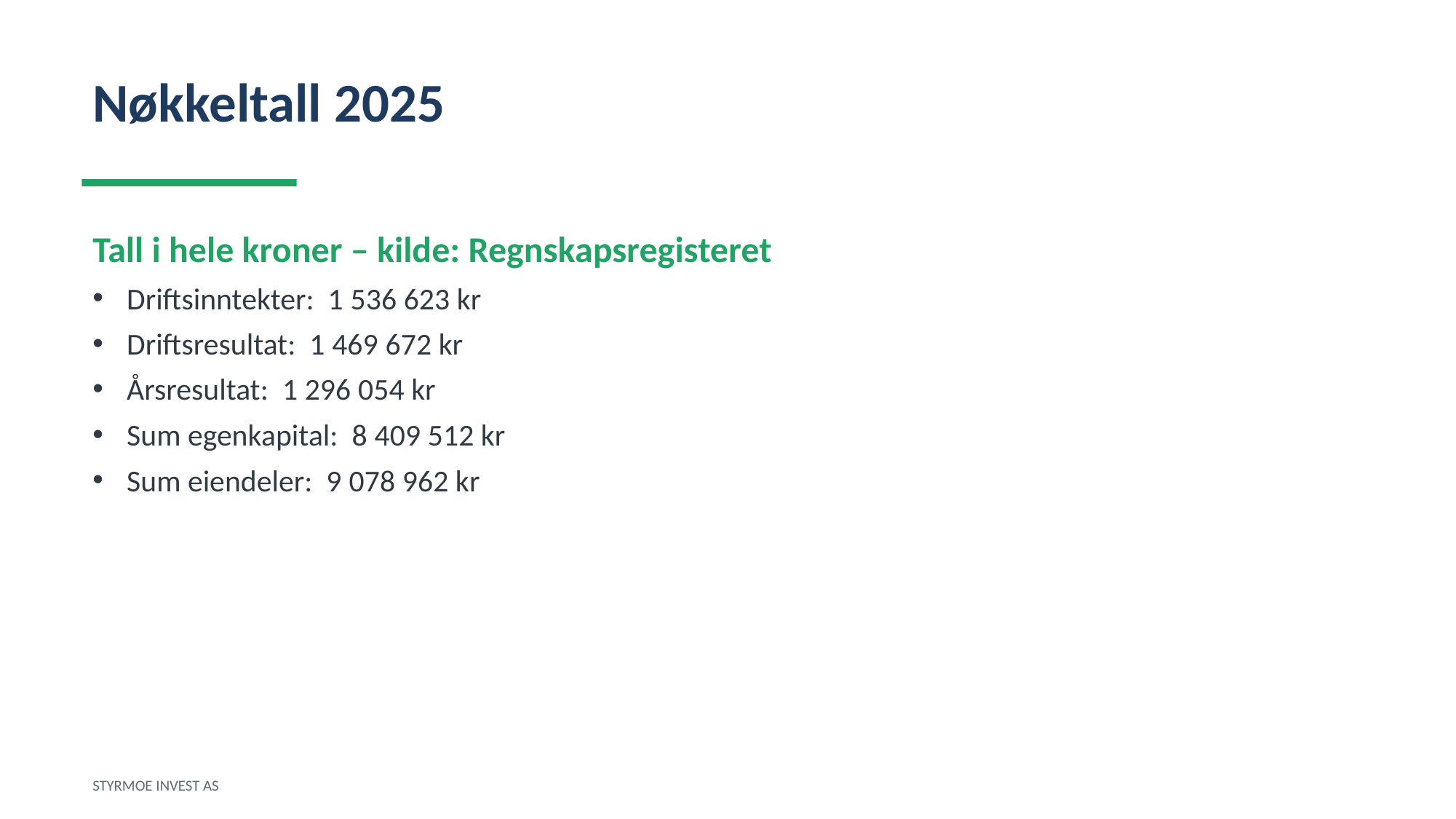

Nøkkeltall 2025

Tall i hele kroner – kilde: Regnskapsregisteret
Driftsinntekter:  1 536 623 kr
Driftsresultat:  1 469 672 kr
Årsresultat:  1 296 054 kr
Sum egenkapital:  8 409 512 kr
Sum eiendeler:  9 078 962 kr
STYRMOE INVEST AS